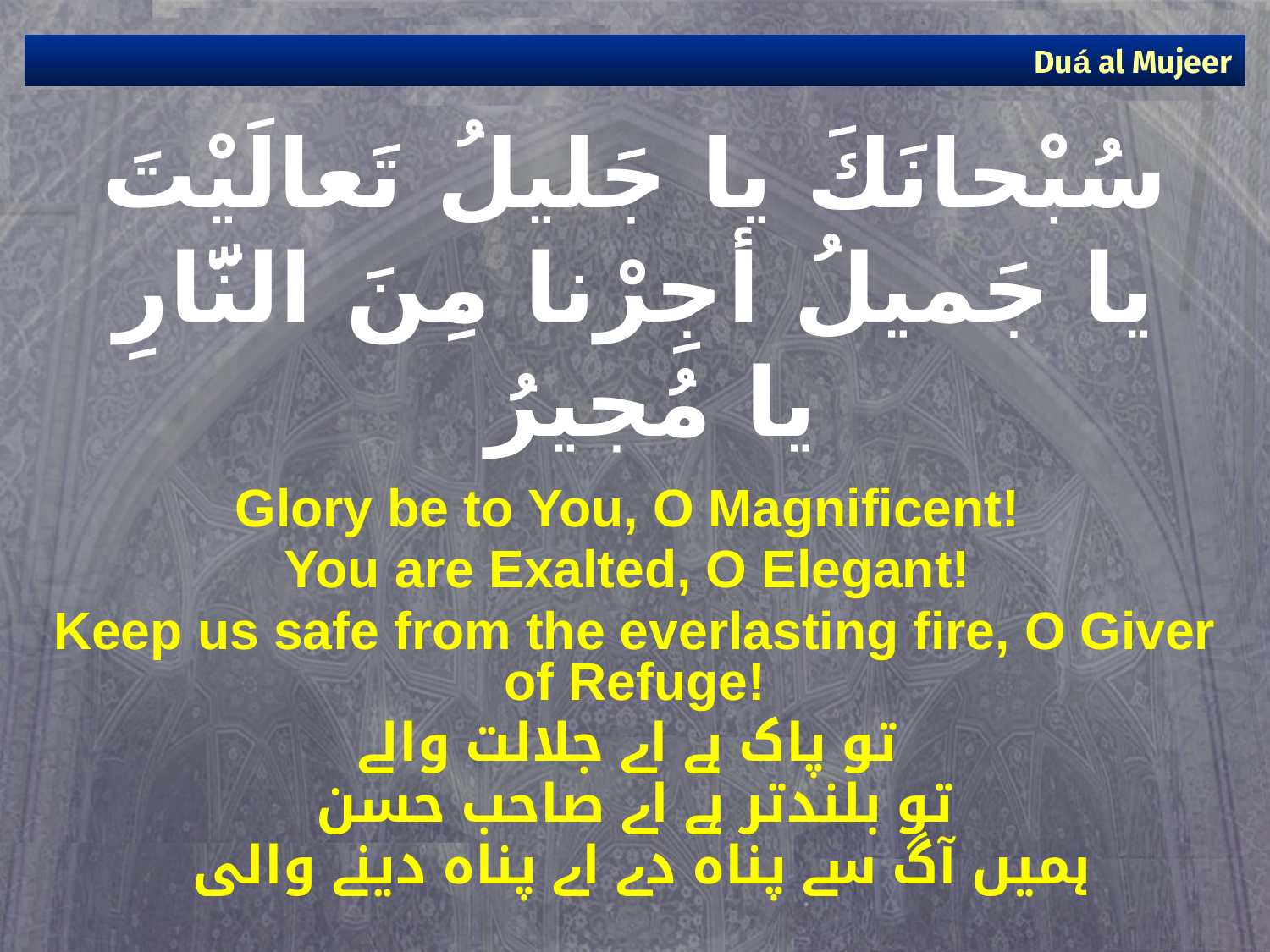

Duá al Mujeer
# سُبْحانَكَ يا جَليلُ تَعالَيْتَ يا جَميلُ أجِرْنا مِنَ النَّارِ يا مُجيرُ
Glory be to You, O Magnificent!
You are Exalted, O Elegant!
Keep us safe from the everlasting fire, O Giver of Refuge!
تو پاک ہے اے جلالت والے
تو بلندتر ہے اے صاحب حسن
 ہمیں آگ سے پناہ دے اے پناہ دینے والی